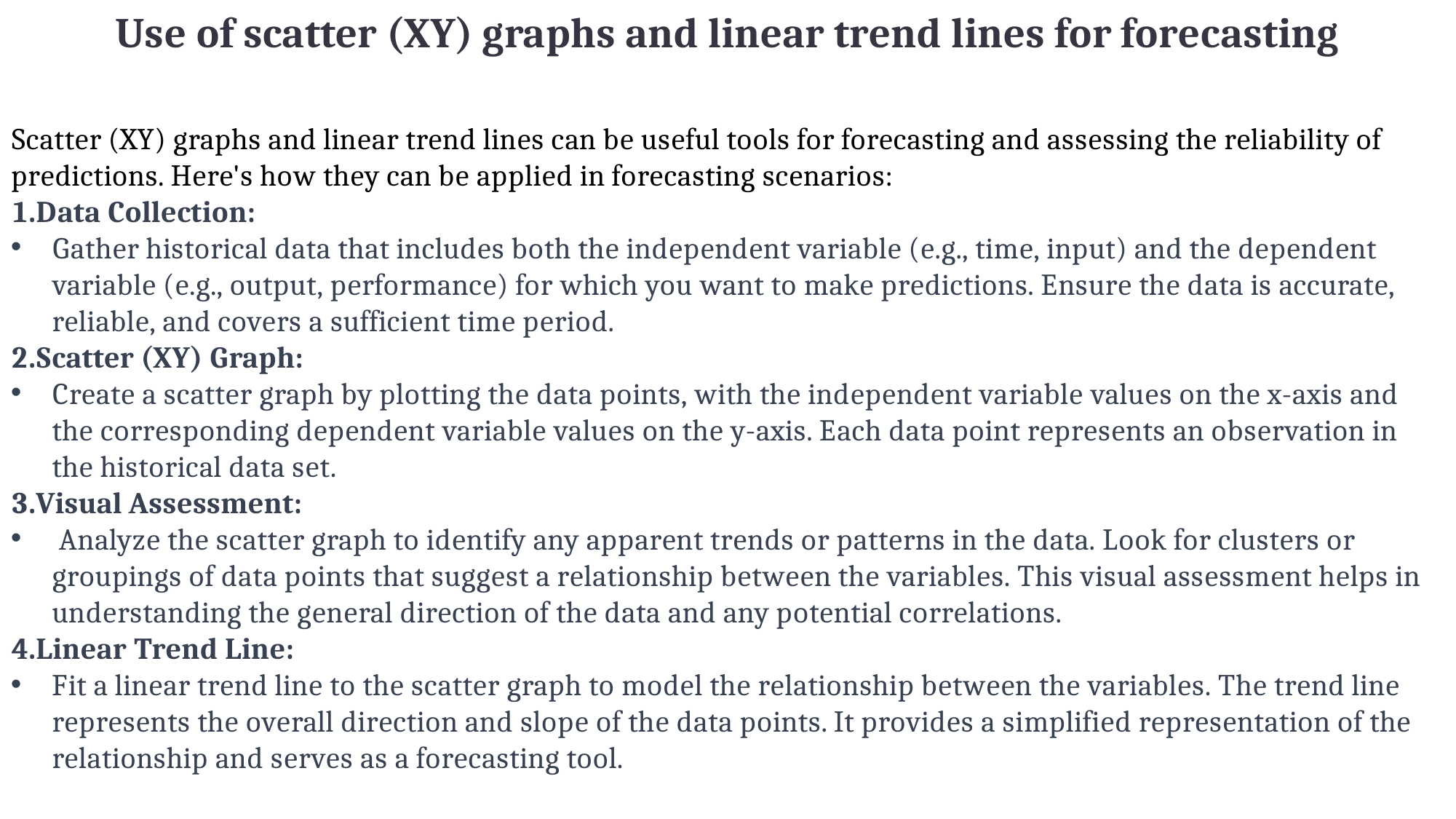

Use of scatter (XY) graphs and linear trend lines for forecasting
Scatter (XY) graphs and linear trend lines can be useful tools for forecasting and assessing the reliability of predictions. Here's how they can be applied in forecasting scenarios:
Data Collection:
Gather historical data that includes both the independent variable (e.g., time, input) and the dependent variable (e.g., output, performance) for which you want to make predictions. Ensure the data is accurate, reliable, and covers a sufficient time period.
2.Scatter (XY) Graph:
Create a scatter graph by plotting the data points, with the independent variable values on the x-axis and the corresponding dependent variable values on the y-axis. Each data point represents an observation in the historical data set.
3.Visual Assessment:
 Analyze the scatter graph to identify any apparent trends or patterns in the data. Look for clusters or groupings of data points that suggest a relationship between the variables. This visual assessment helps in understanding the general direction of the data and any potential correlations.
4.Linear Trend Line:
Fit a linear trend line to the scatter graph to model the relationship between the variables. The trend line represents the overall direction and slope of the data points. It provides a simplified representation of the relationship and serves as a forecasting tool.